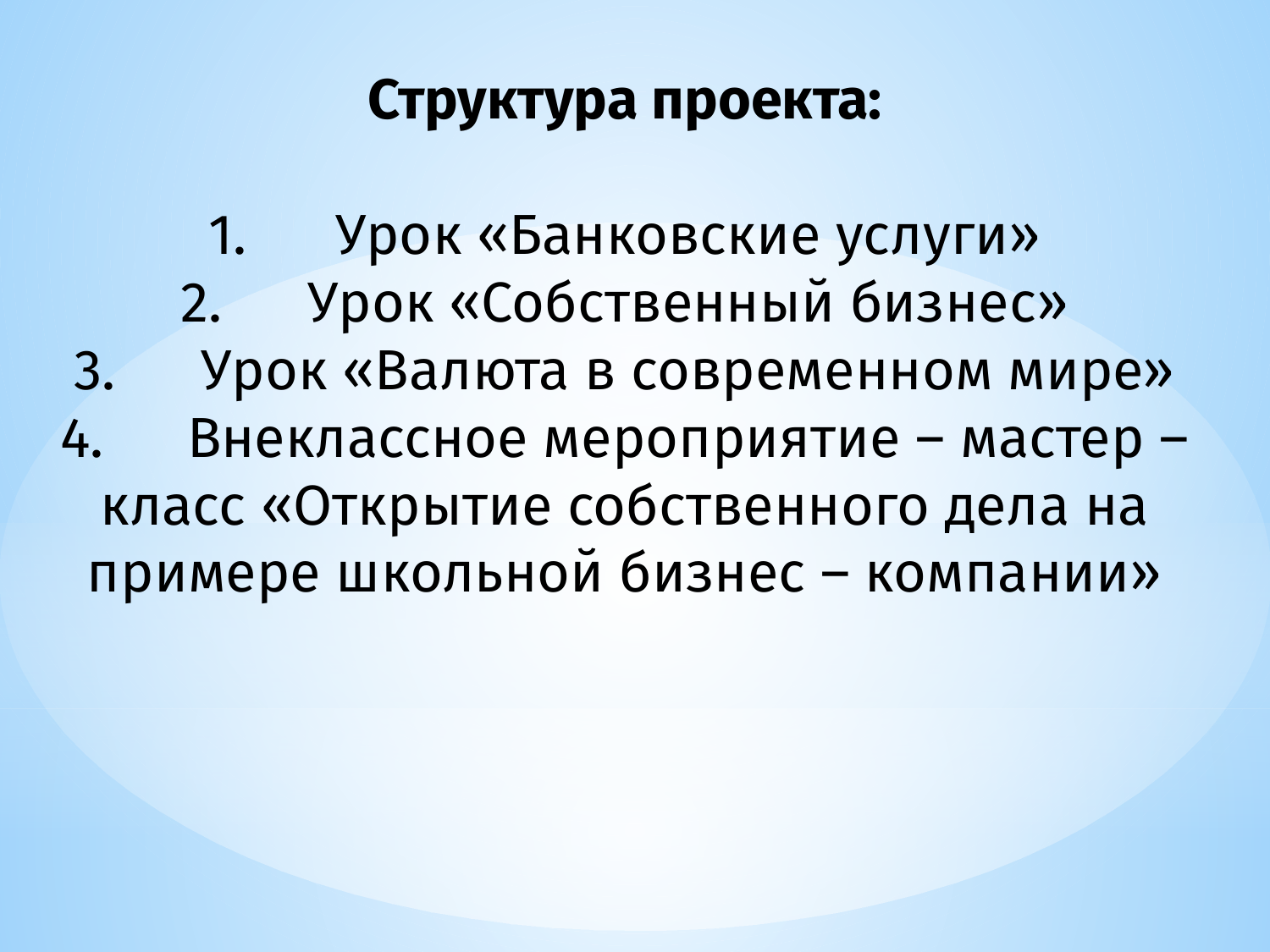

Структура проекта:

1.	Урок «Банковские услуги»
2.	Урок «Собственный бизнес»
3.	Урок «Валюта в современном мире»
4.	Внеклассное мероприятие – мастер – класс «Открытие собственного дела на примере школьной бизнес – компании»